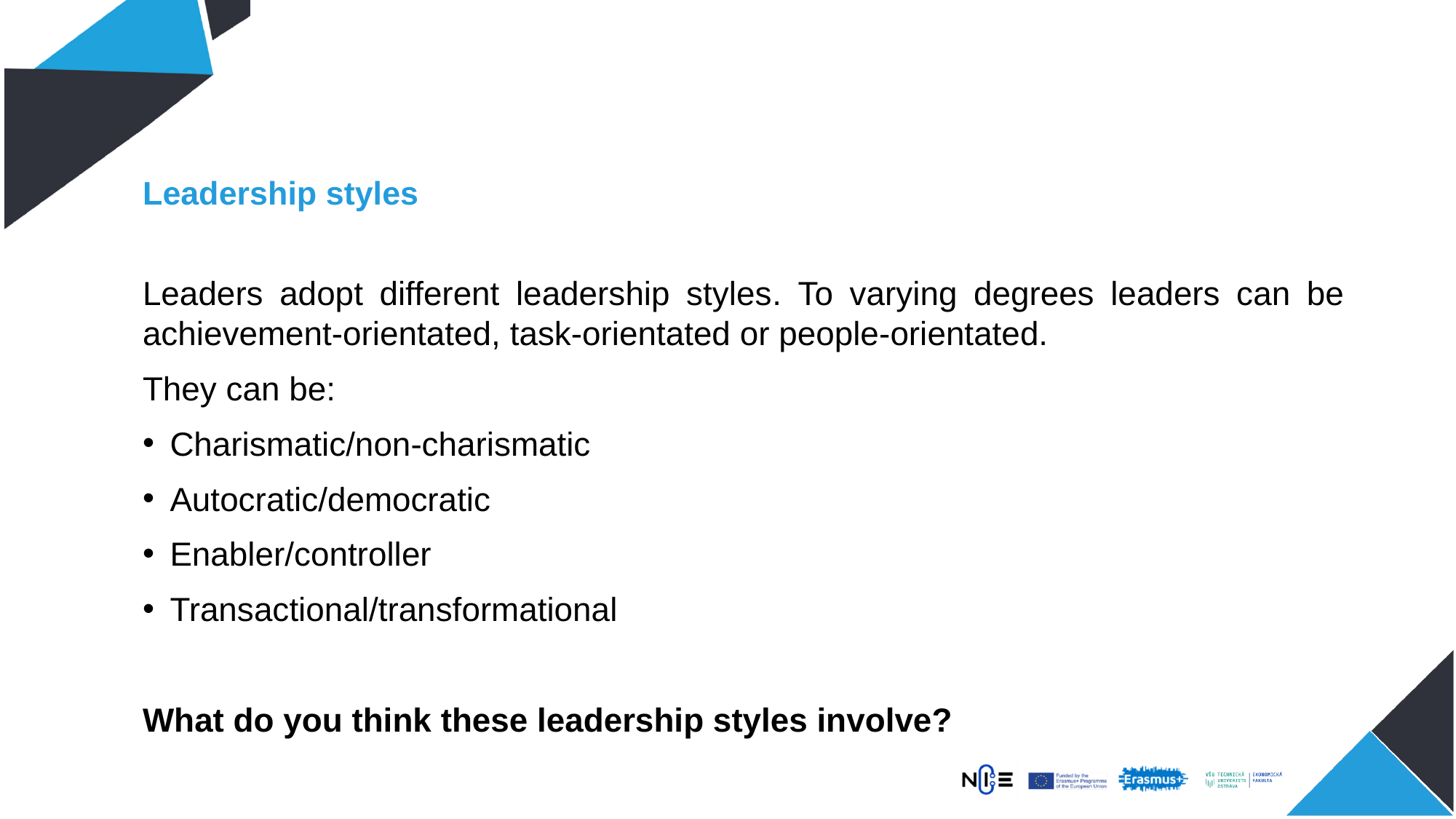

# Leadership styles
Leaders adopt different leadership styles. To varying degrees leaders can be achievement-orientated, task-orientated or people-orientated.
They can be:
Charismatic/non-charismatic
Autocratic/democratic
Enabler/controller
Transactional/transformational

What do you think these leadership styles involve?